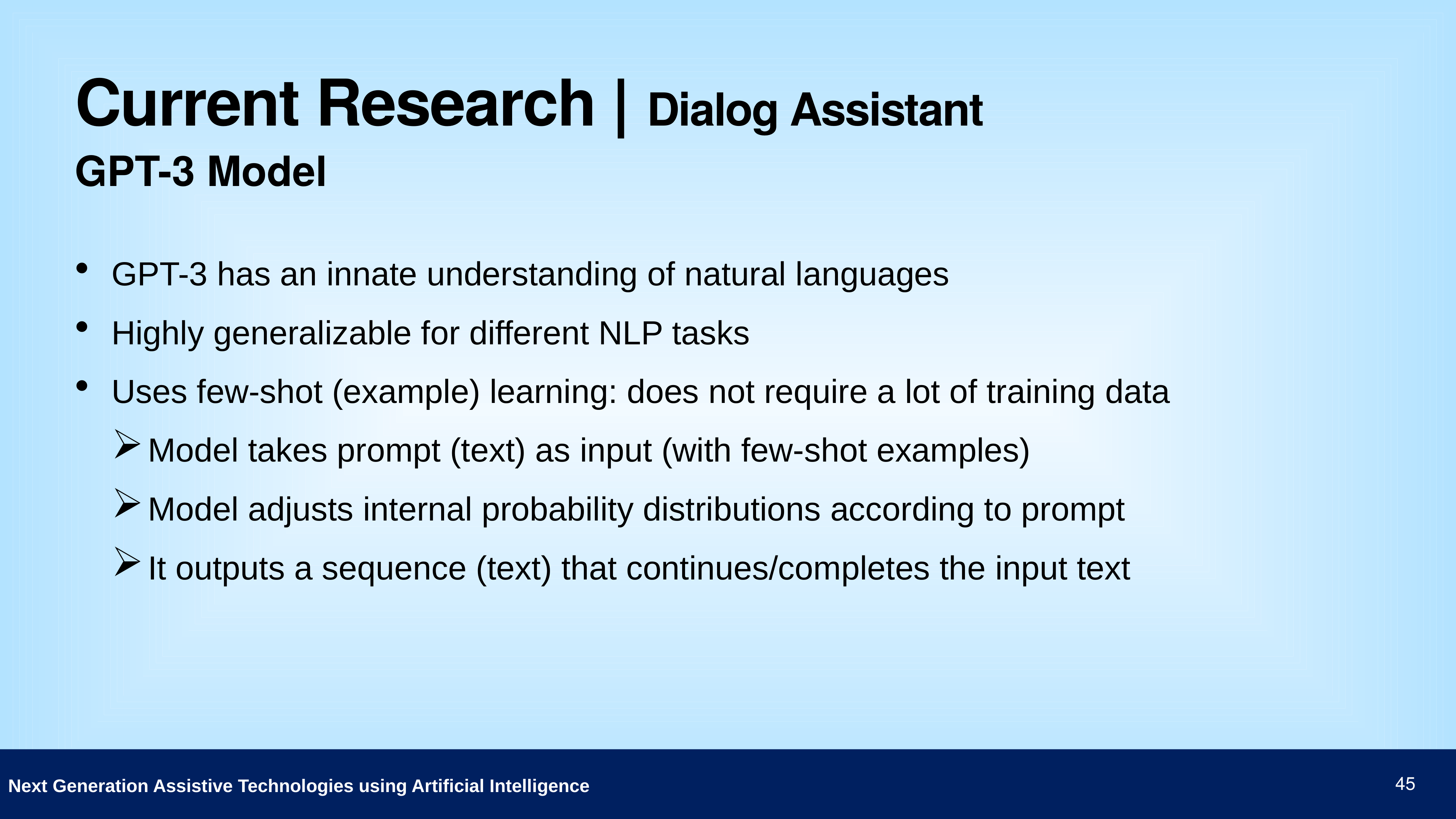

# Current Research | Dialog Assistant
GPT-3 Model
GPT-3 has an innate understanding of natural languages
Highly generalizable for different NLP tasks
Uses few-shot (example) learning: does not require a lot of training data
Model takes prompt (text) as input (with few-shot examples)
Model adjusts internal probability distributions according to prompt
It outputs a sequence (text) that continues/completes the input text

 Next Generation Assistive Technologies using Artificial Intelligence

45
49